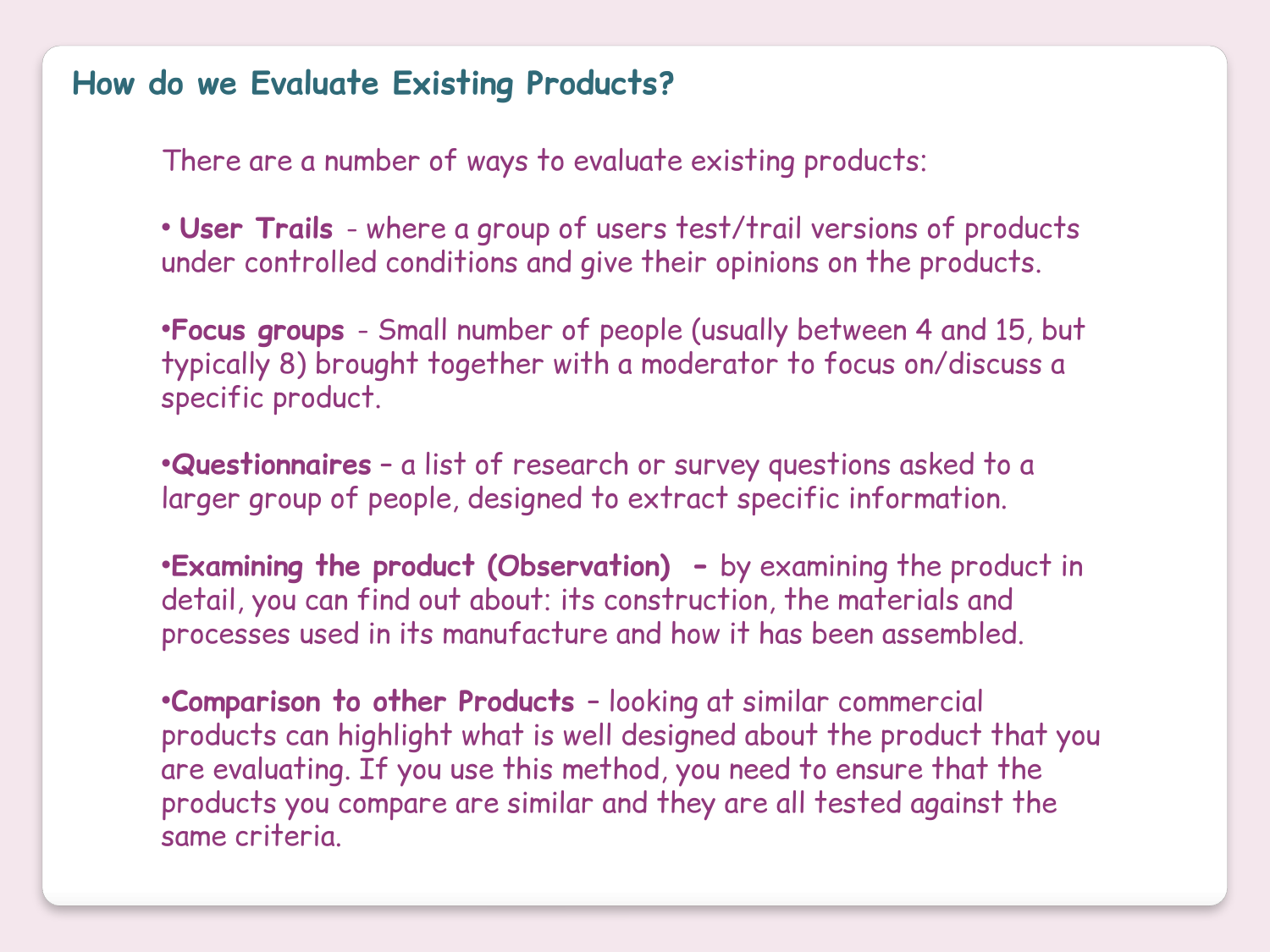

How do we Evaluate Existing Products?
There are a number of ways to evaluate existing products:

 User Trails - where a group of users test/trail versions of products under controlled conditions and give their opinions on the products.

Focus groups - Small number of people (usually between 4 and 15, but typically 8) brought together with a moderator to focus on/discuss a specific product.

Questionnaires – a list of research or survey questions asked to a larger group of people, designed to extract specific information.

Examining the product (Observation)  – by examining the product in detail, you can find out about: its construction, the materials and processes used in its manufacture and how it has been assembled.

Comparison to other Products – looking at similar commercial products can highlight what is well designed about the product that you are evaluating. If you use this method, you need to ensure that the products you compare are similar and they are all tested against the same criteria.